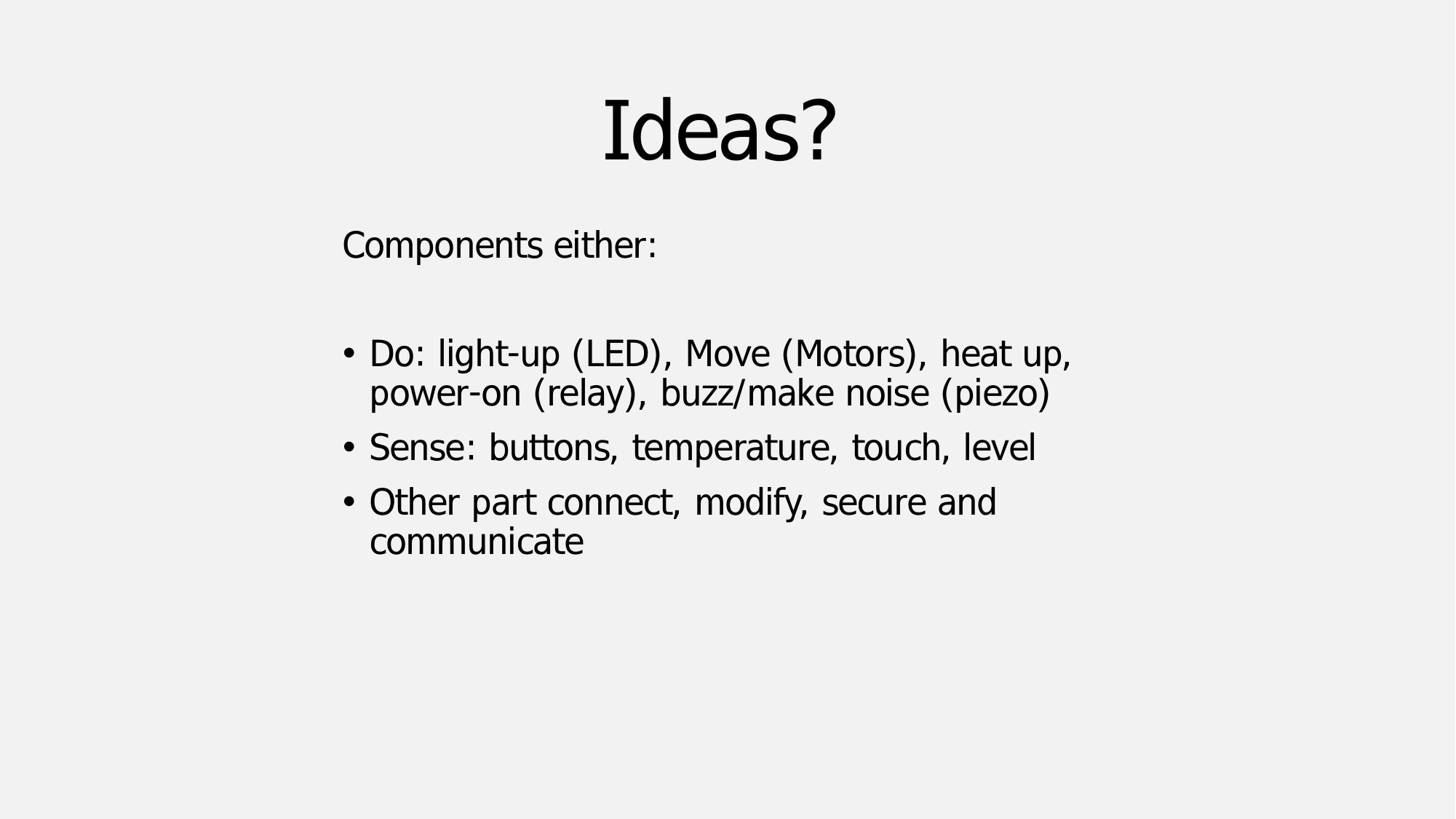

# Ideas?
Components either:

Do: light-up (LED), Move (Motors), heat up, power-on (relay), buzz/make noise (piezo)
Sense: buttons, temperature, touch, level
Other part connect, modify, secure and communicate